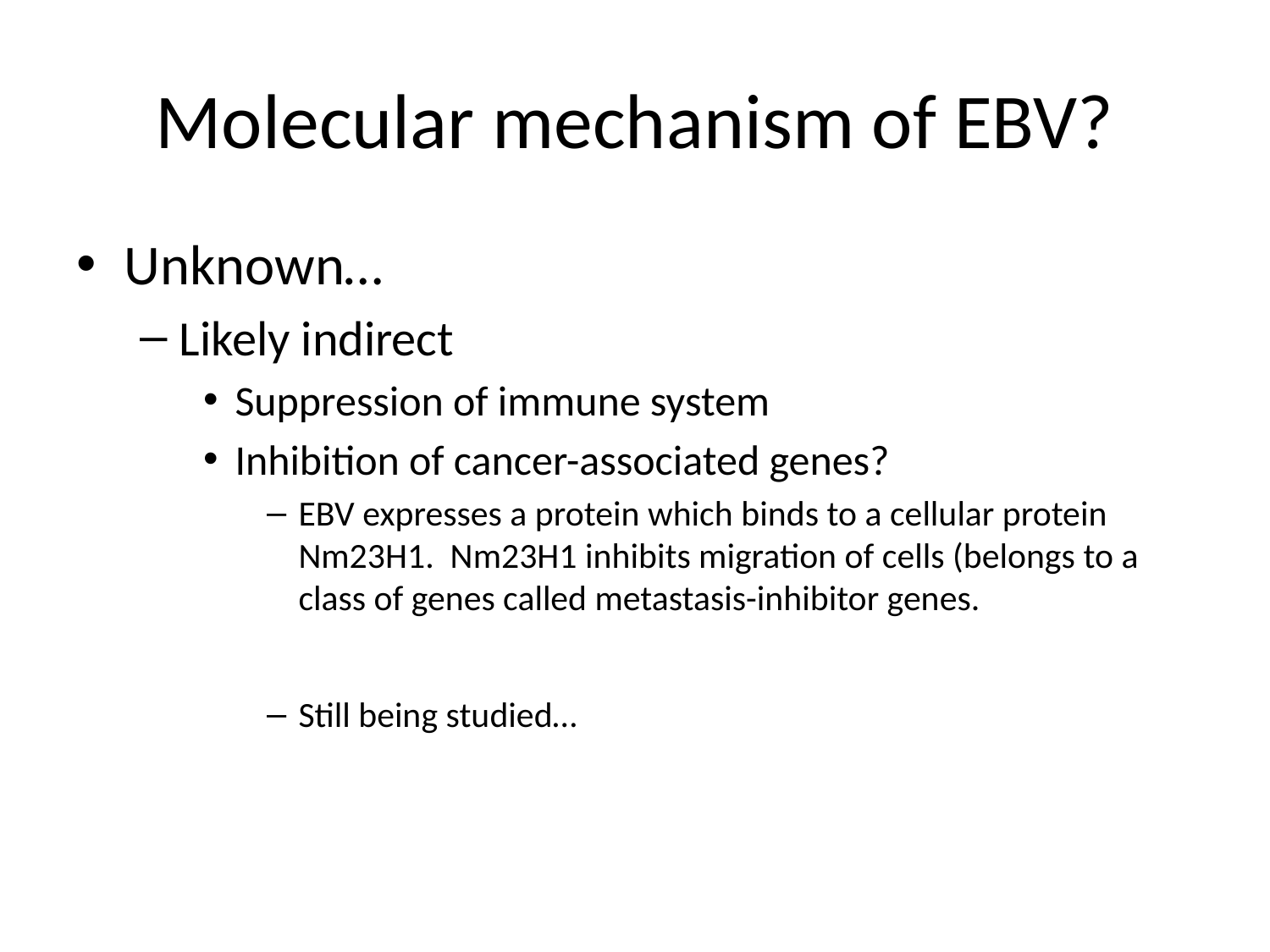

# Molecular mechanism of EBV?
Unknown…
Likely indirect
Suppression of immune system
Inhibition of cancer-associated genes?
EBV expresses a protein which binds to a cellular protein Nm23H1.  Nm23H1 inhibits migration of cells (belongs to a class of genes called metastasis-inhibitor genes.

Still being studied…